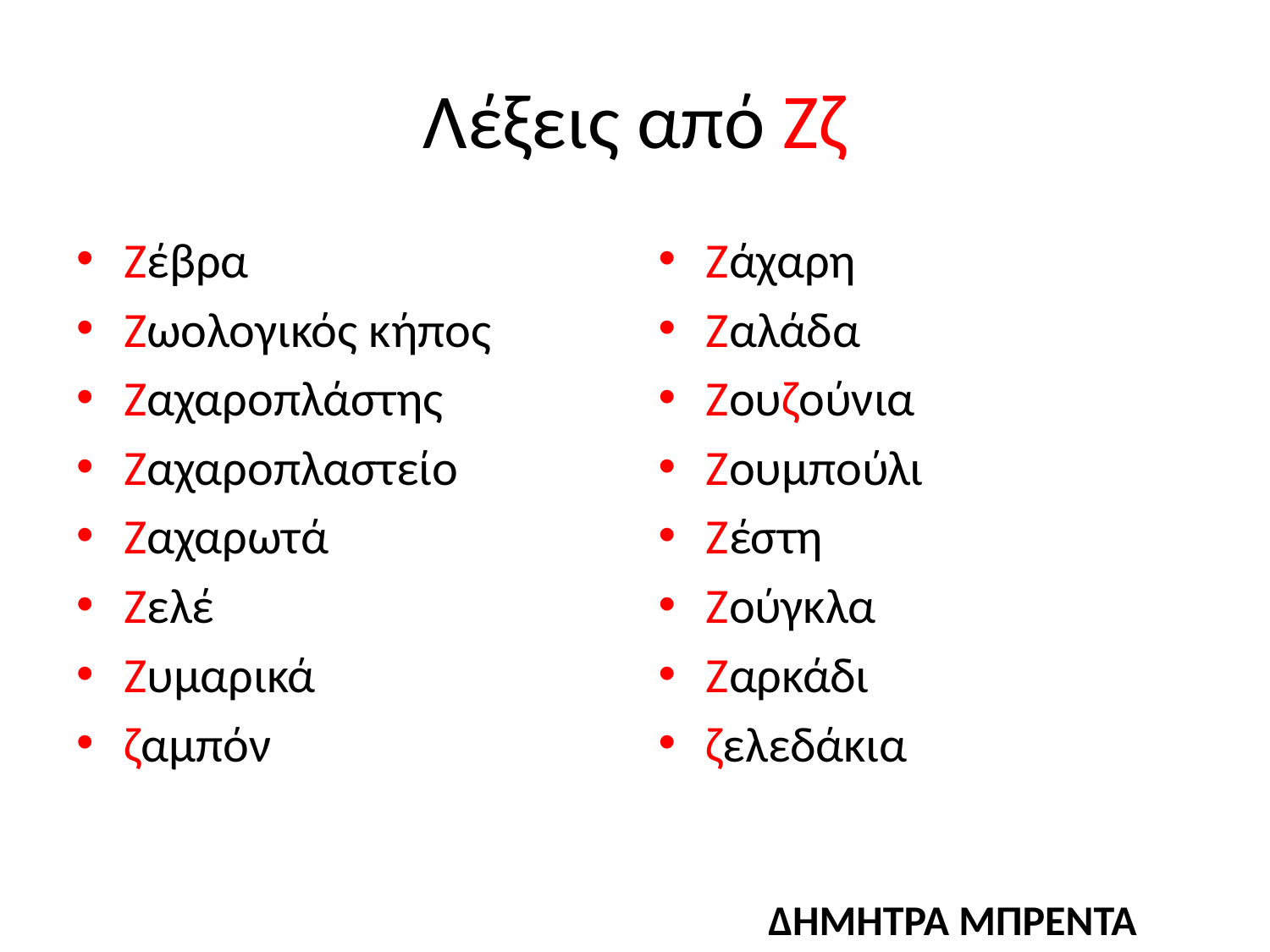

# Λέξεις από Ζζ
Ζέβρα
Ζωολογικός κήπος
Ζαχαροπλάστης
Ζαχαροπλαστείο
Ζαχαρωτά
Ζελέ
Ζυμαρικά
ζαμπόν
Ζάχαρη
Ζαλάδα
Ζουζούνια
Ζουμπούλι
Ζέστη
Ζούγκλα
Ζαρκάδι
ζελεδάκια
ΔΗΜΗΤΡΑ ΜΠΡΕΝΤΑ